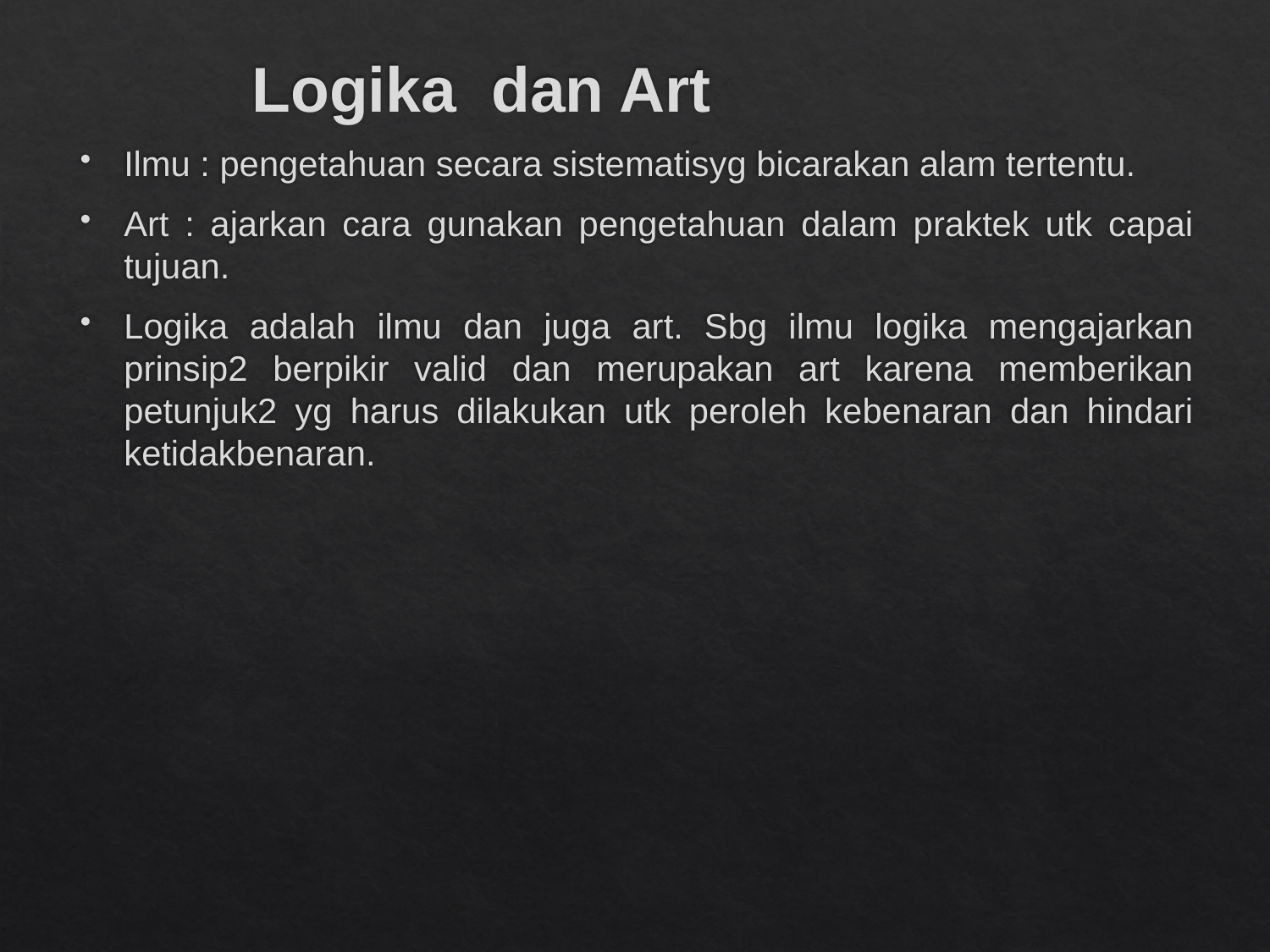

# Logika  dan Art
Ilmu : pengetahuan secara sistematisyg bicarakan alam tertentu.
Art : ajarkan cara gunakan pengetahuan dalam praktek utk capai tujuan.
Logika adalah ilmu dan juga art. Sbg ilmu logika mengajarkan prinsip2 berpikir valid dan merupakan art karena memberikan petunjuk2 yg harus dilakukan utk peroleh kebenaran dan hindari ketidakbenaran.